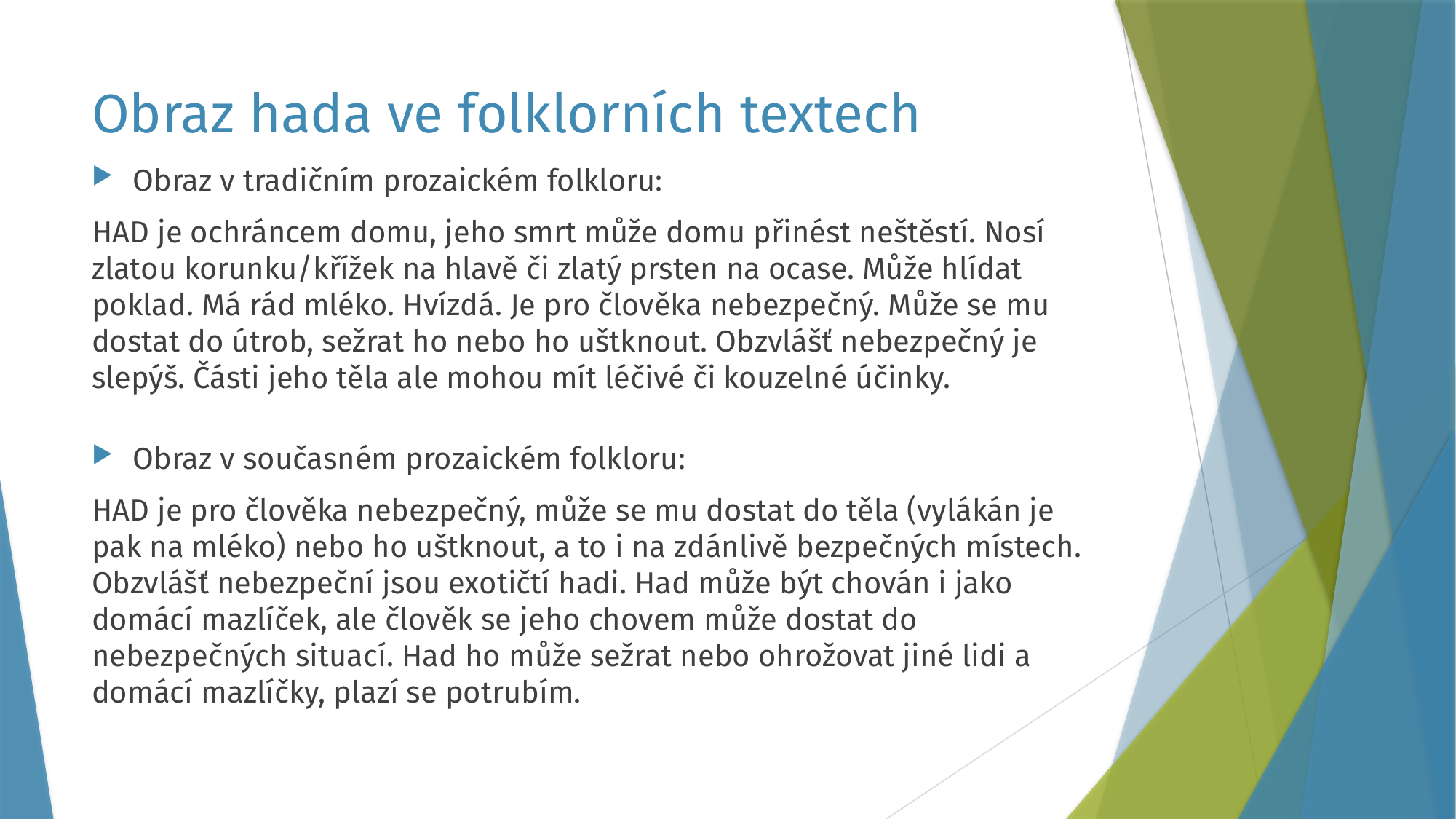

# Obraz hada ve folklorních textech
Obraz v tradičním prozaickém folkloru:
HAD je ochráncem domu, jeho smrt může domu přinést neštěstí. Nosí zlatou korunku/křížek na hlavě či zlatý prsten na ocase. Může hlídat poklad. Má rád mléko. Hvízdá. Je pro člověka nebezpečný. Může se mu dostat do útrob, sežrat ho nebo ho uštknout. Obzvlášť nebezpečný je slepýš. Části jeho těla ale mohou mít léčivé či kouzelné účinky.

Obraz v současném prozaickém folkloru:
HAD je pro člověka nebezpečný, může se mu dostat do těla (vylákán je pak na mléko) nebo ho uštknout, a to i na zdánlivě bezpečných místech. Obzvlášť nebezpeční jsou exotičtí hadi. Had může být chován i jako domácí mazlíček, ale člověk se jeho chovem může dostat do nebezpečných situací. Had ho může sežrat nebo ohrožovat jiné lidi a domácí mazlíčky, plazí se potrubím.